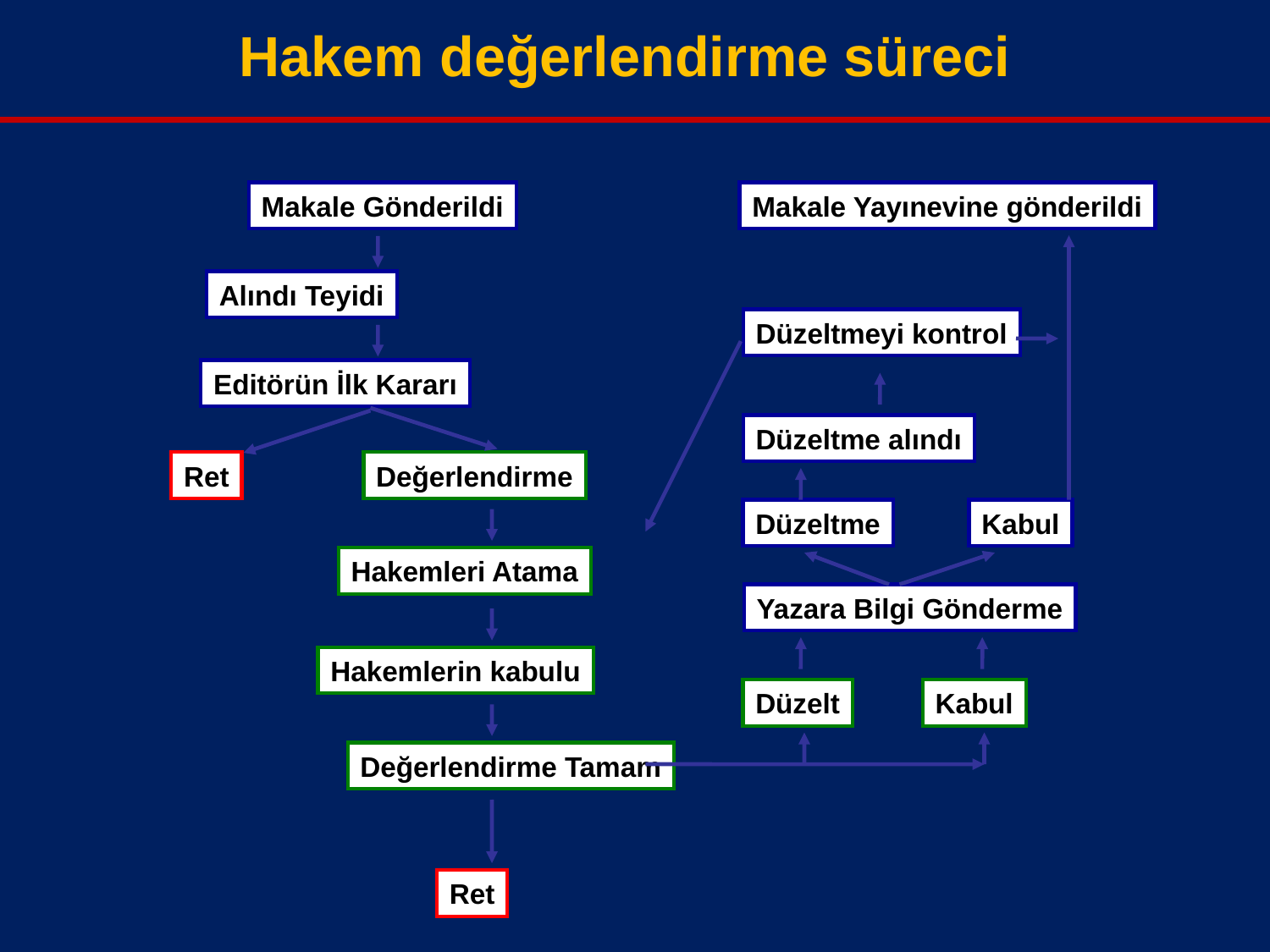

Hakem değerlendirme süreci

Makale Gönderildi
Makale Yayınevine gönderildi

Alındı Teyidi
Düzeltmeyi kontrol

Editörün İlk Kararı

Düzeltme alındı
Ret
Değerlendirme

Düzeltme
Kabul

Hakemleri Atama

Yazara Bilgi Gönderme

Hakemlerin kabulu
Düzelt
Kabul

Değerlendirme Tamam

Ret